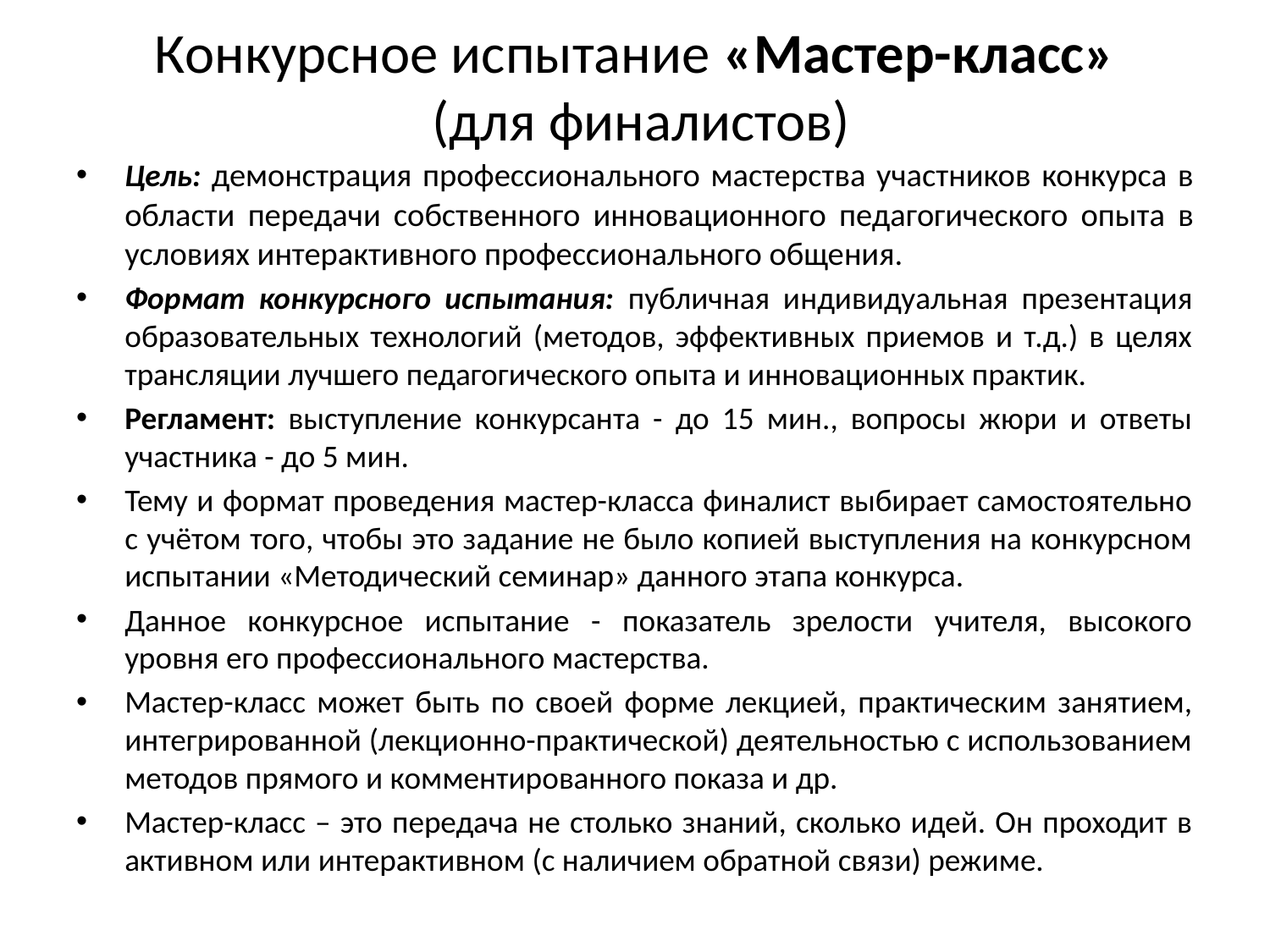

# Конкурсное испытание «Мастер-класс» (для финалистов)
Цель: демонстрация профессионального мастерства участников конкурса в области передачи собственного инновационного педагогического опыта в условиях интерактивного профессионального общения.
Формат конкурсного испытания: публичная индивидуальная презентация образовательных технологий (методов, эффективных приемов и т.д.) в целях трансляции лучшего педагогического опыта и инновационных практик.
Регламент: выступление конкурсанта - до 15 мин., вопросы жюри и ответы участника - до 5 мин.
Тему и формат проведения мастер-класса финалист выбирает самостоятельно с учётом того, чтобы это задание не было копией выступления на конкурсном испытании «Методический семинар» данного этапа конкурса.
Данное конкурсное испытание - показатель зрелости учителя, высокого уровня его профессионального мастерства.
Мастер-класс может быть по своей форме лекцией, практическим занятием, интегрированной (лекционно-практической) деятельностью с использованием методов прямого и комментированного показа и др.
Мастер-класс – это передача не столько знаний, сколько идей. Он проходит в активном или интерактивном (с наличием обратной связи) режиме.